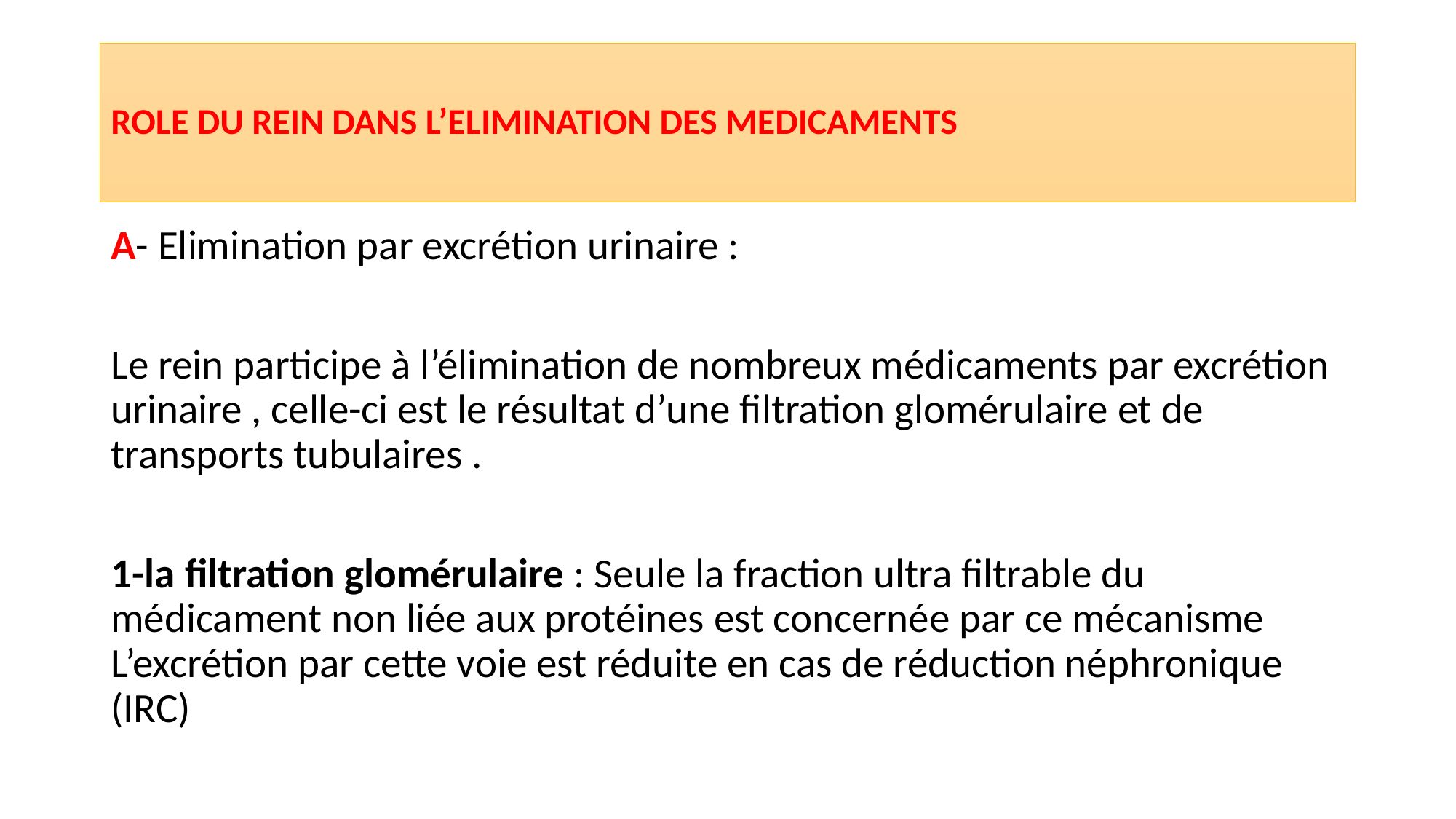

# ROLE DU REIN DANS L’ELIMINATION DES MEDICAMENTS
A- Elimination par excrétion urinaire :

Le rein participe à l’élimination de nombreux médicaments par excrétion urinaire , celle-ci est le résultat d’une filtration glomérulaire et de transports tubulaires .

1-la filtration glomérulaire : Seule la fraction ultra filtrable du médicament non liée aux protéines est concernée par ce mécanisme L’excrétion par cette voie est réduite en cas de réduction néphronique (IRC)